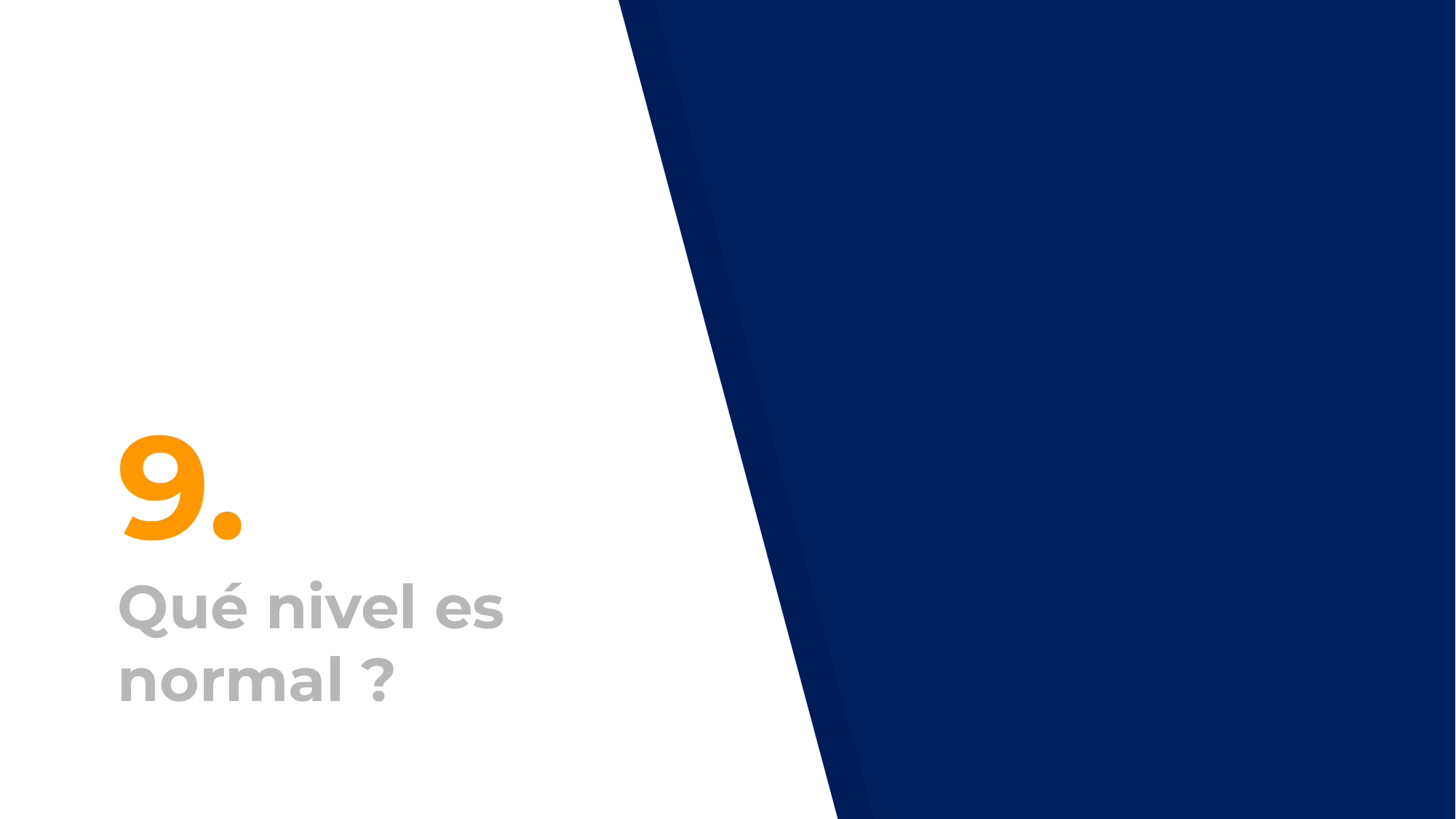

# 9. Qué nivel es normal ?